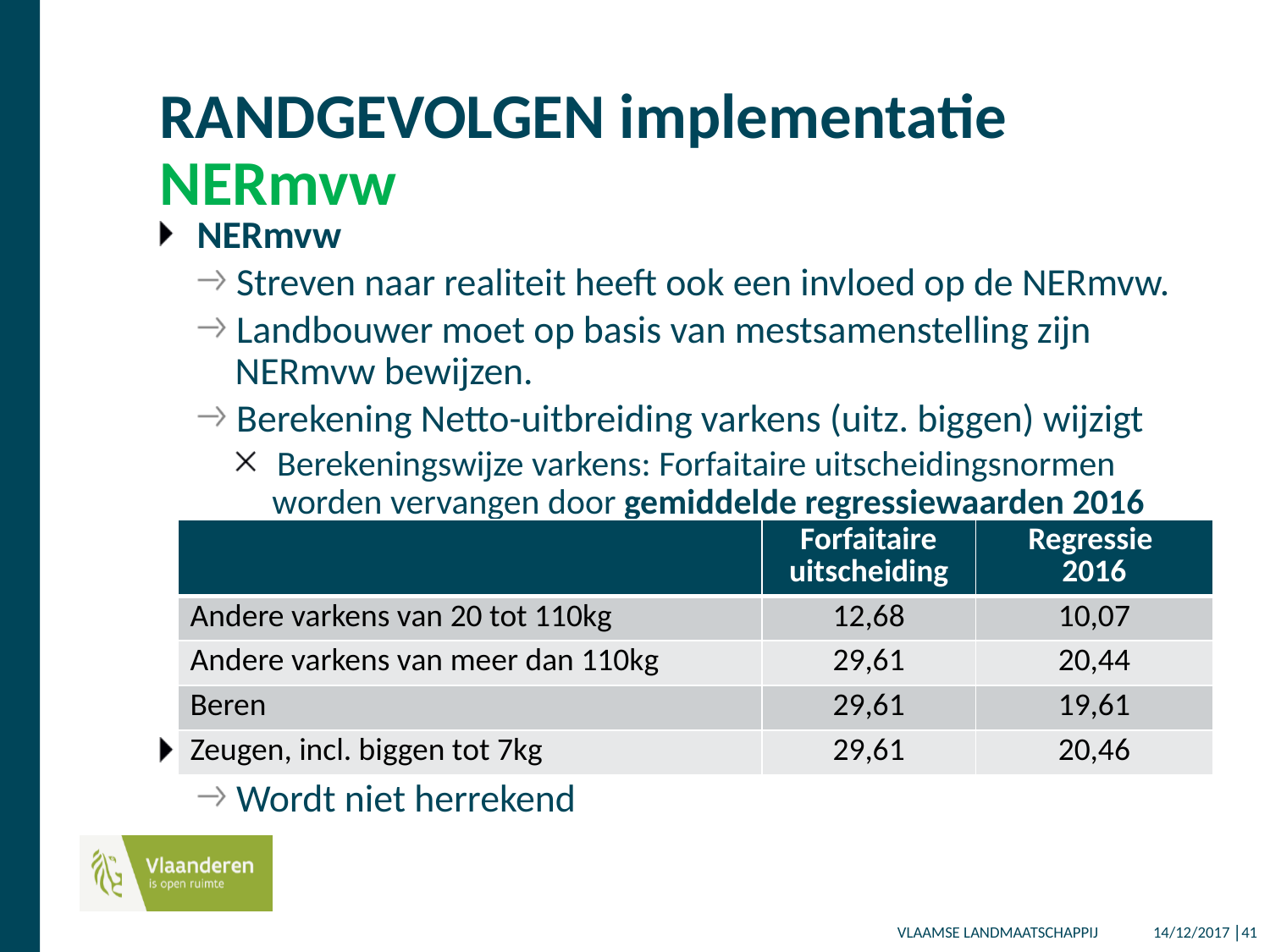

# RANDGEVOLGEN implementatie NERmvw
NERmvw
Streven naar realiteit heeft ook een invloed op de NERmvw.
Landbouwer moet op basis van mestsamenstelling zijn NERmvw bewijzen.
Berekening Netto-uitbreiding varkens (uitz. biggen) wijzigt
Berekeningswijze varkens: Forfaitaire uitscheidingsnormen worden vervangen door gemiddelde regressiewaarden 2016

Basisplicht
Wordt niet herrekend

|  | Forfaitaire uitscheiding | Regressie 2016 |
| --- | --- | --- |
| Andere varkens van 20 tot 110kg | 12,68 | 10,07 |
| Andere varkens van meer dan 110kg | 29,61 | 20,44 |
| Beren | 29,61 | 19,61 |
| Zeugen, incl. biggen tot 7kg | 29,61 | 20,46 |
14/12/2017 │41
VLAAMSE LANDMAATSCHAPPIJ